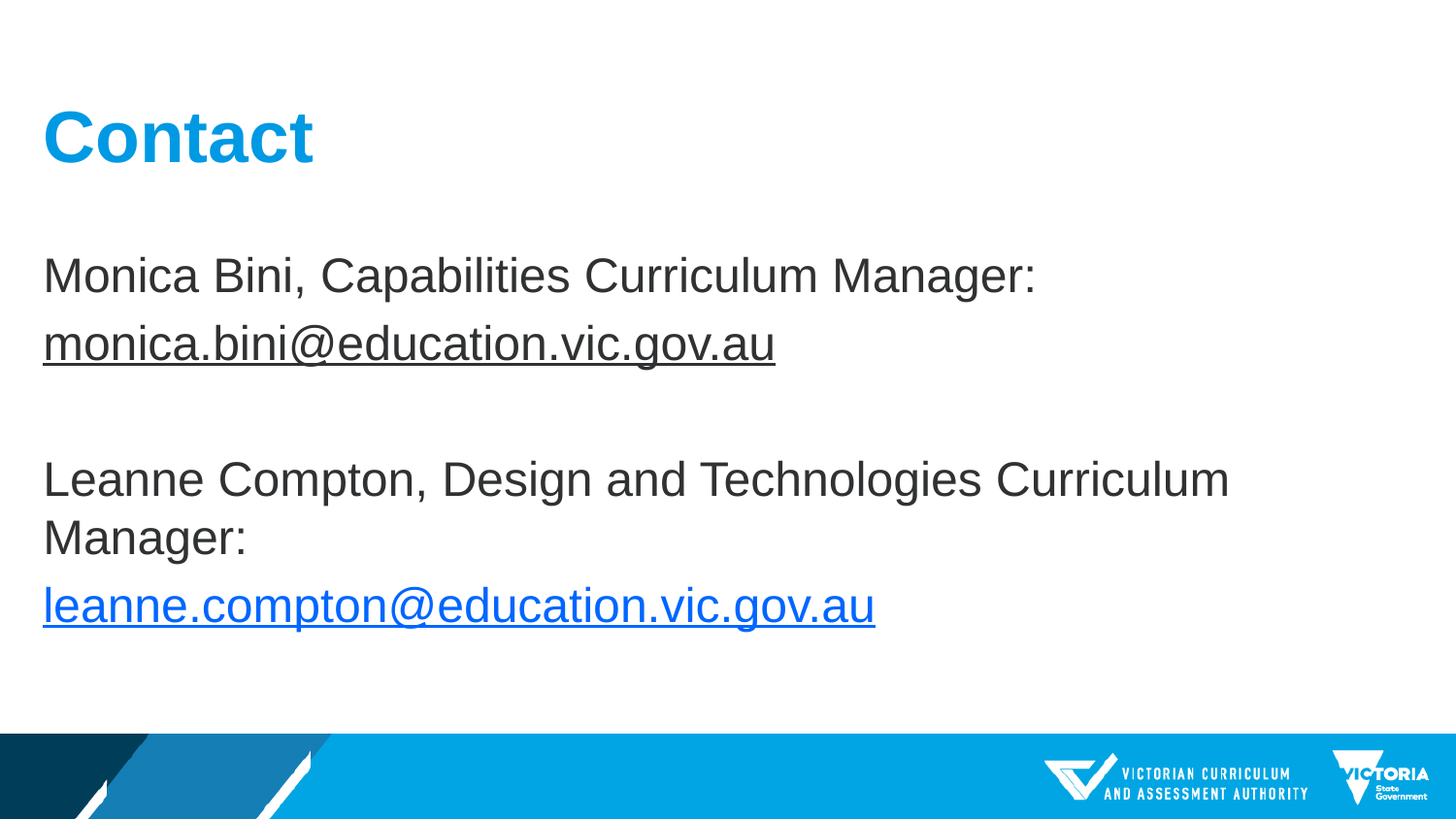

# Contact
Monica Bini, Capabilities Curriculum Manager:
monica.bini@education.vic.gov.au

Leanne Compton, Design and Technologies Curriculum Manager:
leanne.compton@education.vic.gov.au